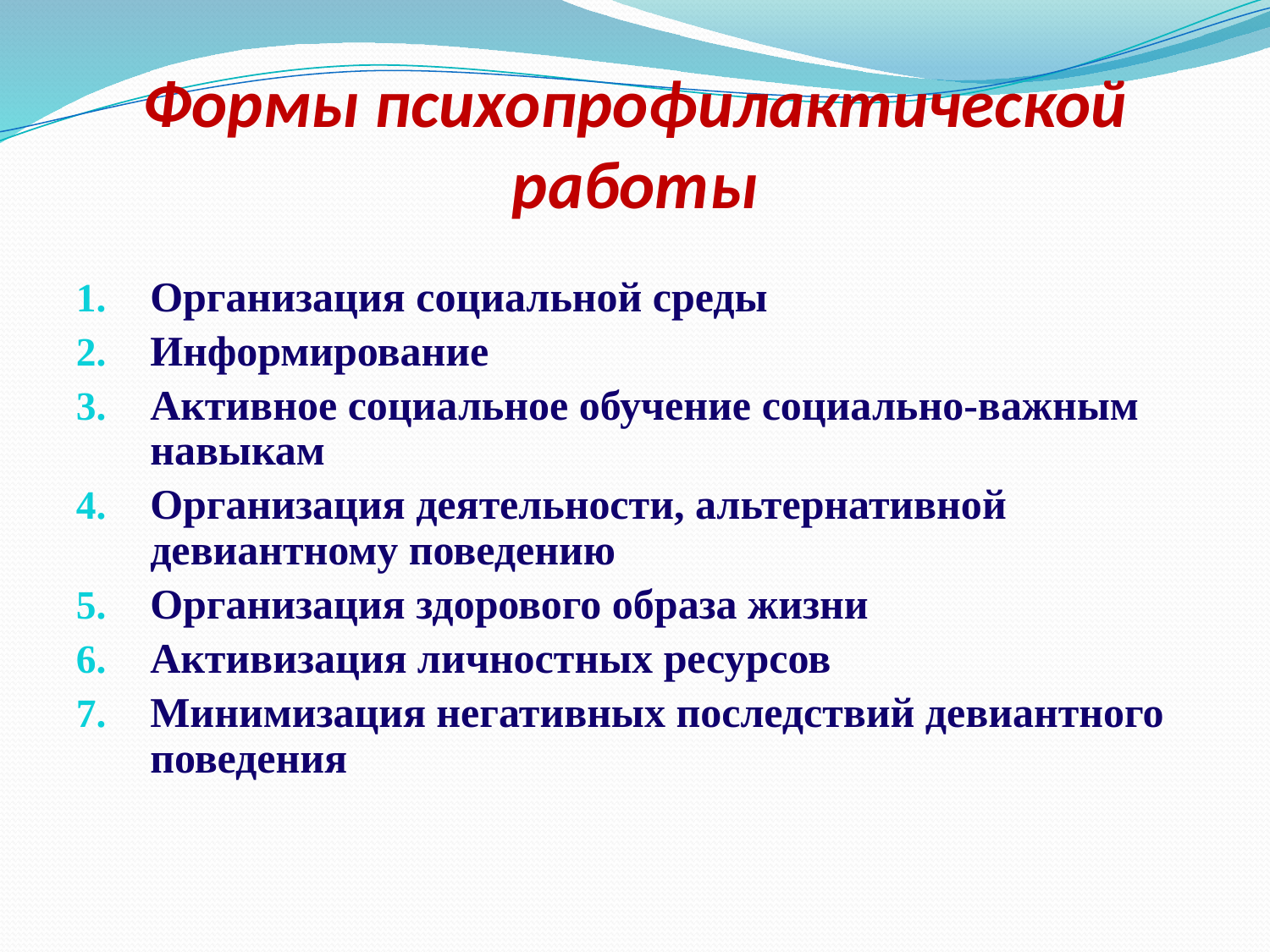

# Формы психопрофилактической работы
Организация социальной среды
Информирование
Активное социальное обучение социально-важным навыкам
Организация деятельности, альтернативной девиантному поведению
Организация здорового образа жизни
Активизация личностных ресурсов
Минимизация негативных последствий девиантного поведения